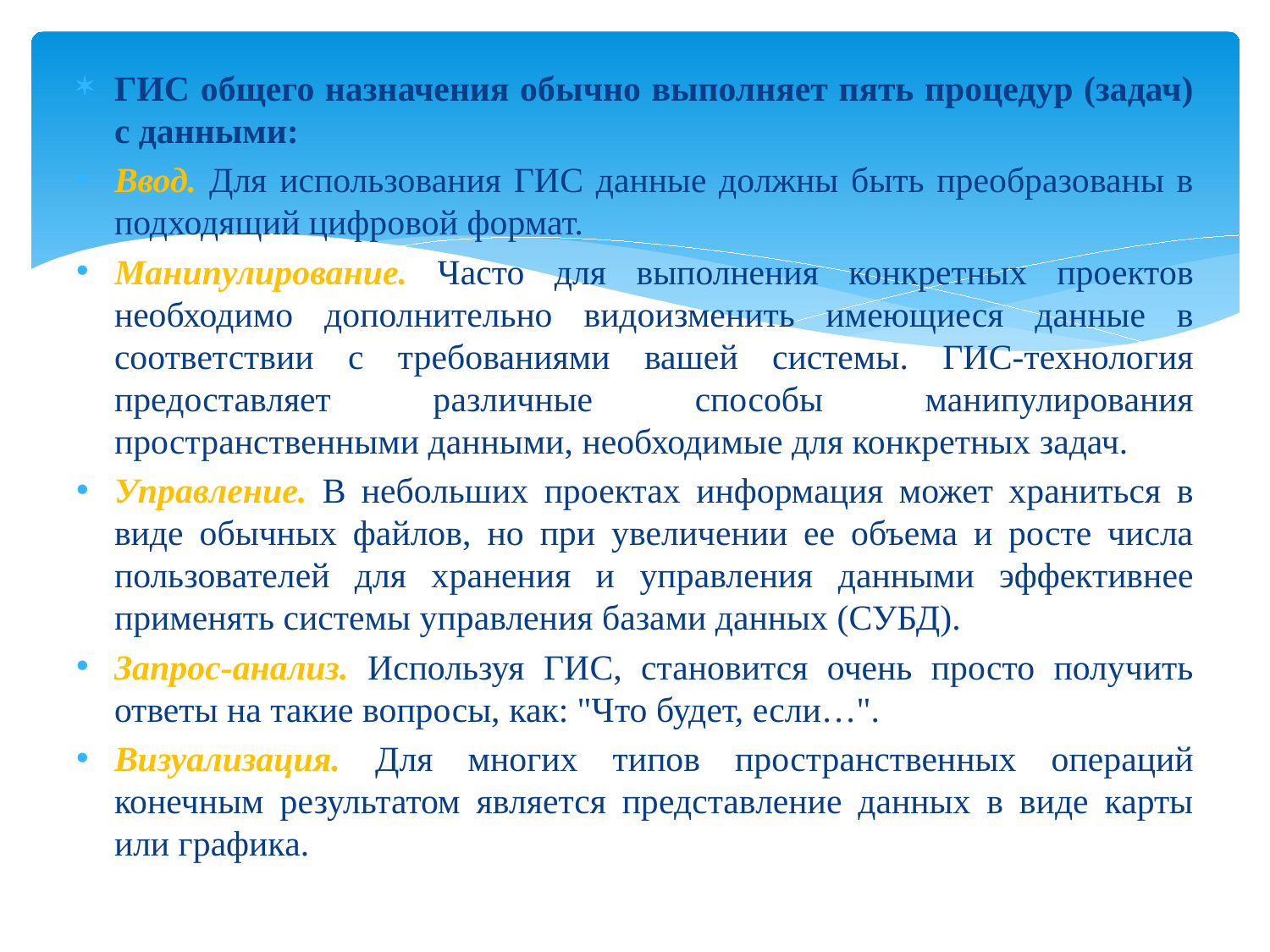

ГИС общего назначения обычно выполняет пять процедур (задач) с данными:
Ввод. Для использования ГИС данные должны быть преобразованы в подходящий цифровой формат.
Манипулирование. Часто для выполнения конкретных проектов необходимо дополнительно видоизменить имеющиеся данные в соответствии с требованиями вашей системы. ГИС-технология предоставляет различные способы манипулирования пространственными данными, необходимые для конкретных задач.
Управление. В небольших проектах информация может храниться в виде обычных файлов, но при увеличении ее объема и росте числа пользователей для хранения и управления данными эффективнее применять системы управления базами данных (СУБД).
Запрос-анализ. Используя ГИС, становится очень просто получить ответы на такие вопросы, как: "Что будет, если…".
Визуализация. Для многих типов пространственных операций конечным результатом является представление данных в виде карты или графика.